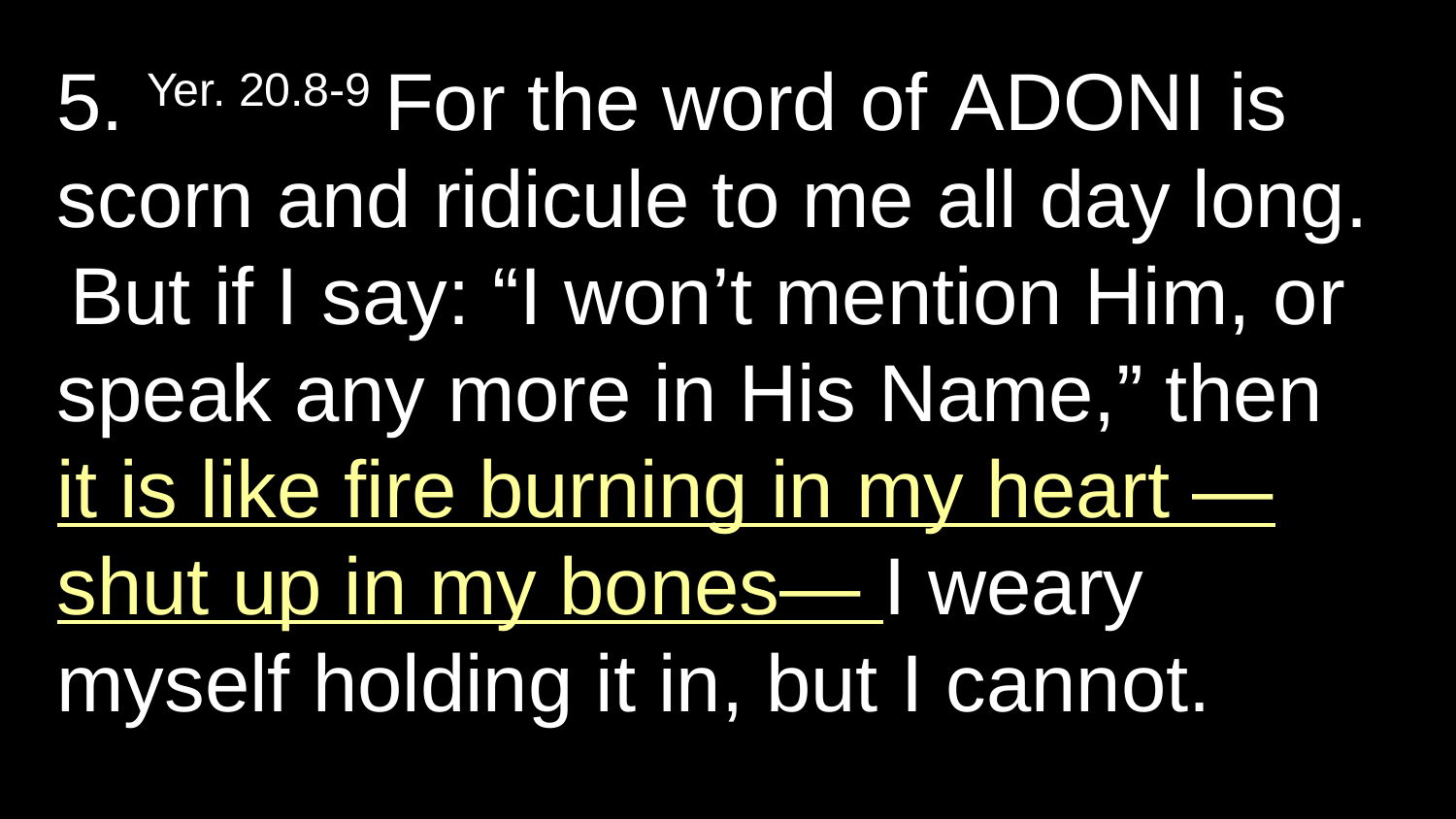

5. Yer. 20.8-9 For the word of Adoni is scorn and ridicule to me all day long.  But if I say: “I won’t mention Him, or speak any more in His Name,” then it is like fire burning in my heart —shut up in my bones— I weary myself holding it in, but I cannot.